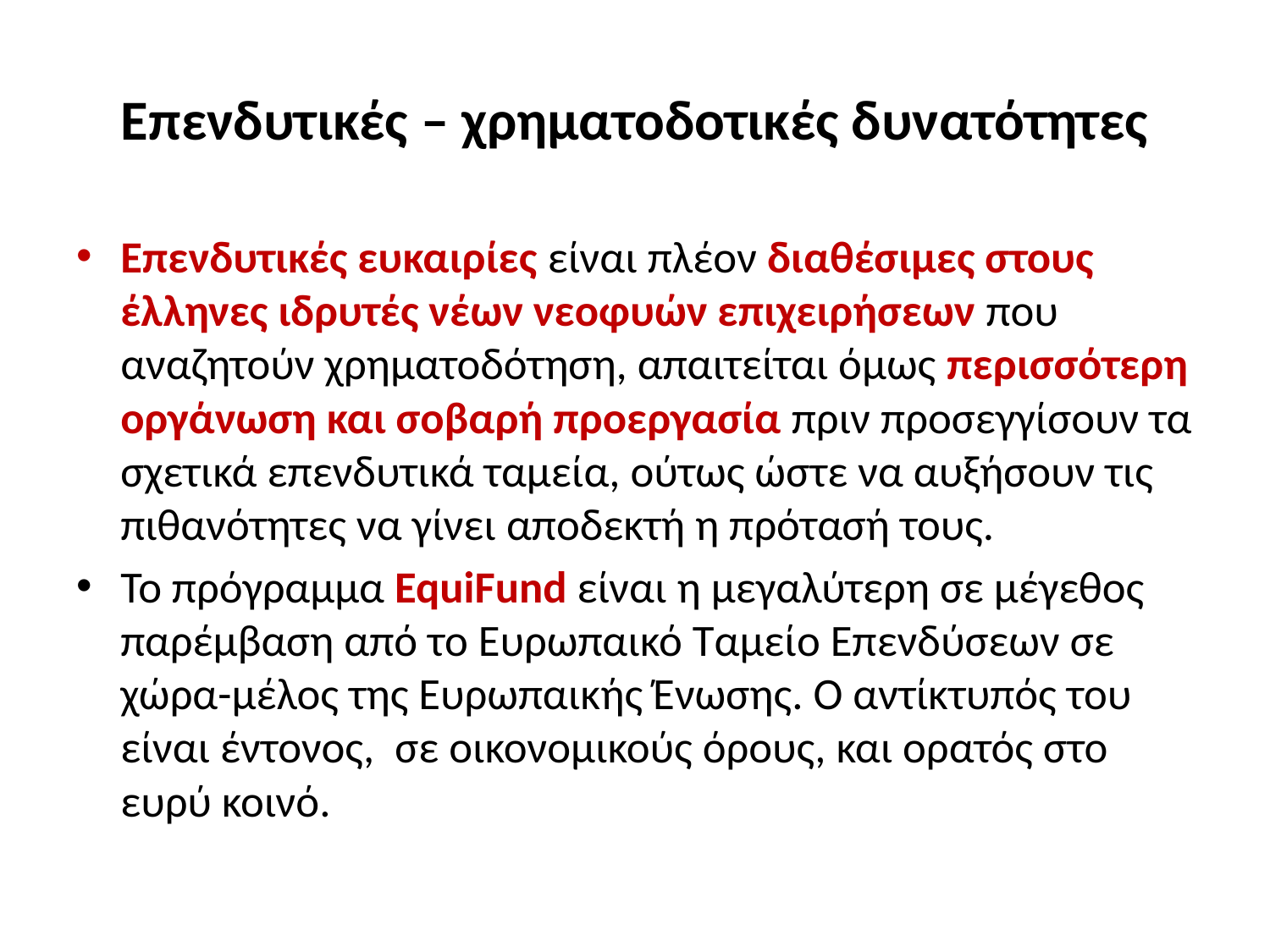

# Επενδυτικές – χρηματοδοτικές δυνατότητες
Επενδυτικές ευκαιρίες είναι πλέον διαθέσιμες στους έλληνες ιδρυτές νέων νεοφυών επιχειρήσεων που αναζητούν χρηματοδότηση, απαιτείται όμως περισσότερη οργάνωση και σοβαρή προεργασία πριν προσεγγίσουν τα σχετικά επενδυτικά ταμεία, ούτως ώστε να αυξήσουν τις πιθανότητες να γίνει αποδεκτή η πρότασή τους.
Το πρόγραμμα EquiFund είναι η μεγαλύτερη σε μέγεθος παρέμβαση από το Ευρωπαικό Ταμείο Επενδύσεων σε χώρα-μέλος της Ευρωπαικής Ένωσης. Ο αντίκτυπός του είναι έντονος,  σε οικονομικούς όρους, και ορατός στο ευρύ κοινό.